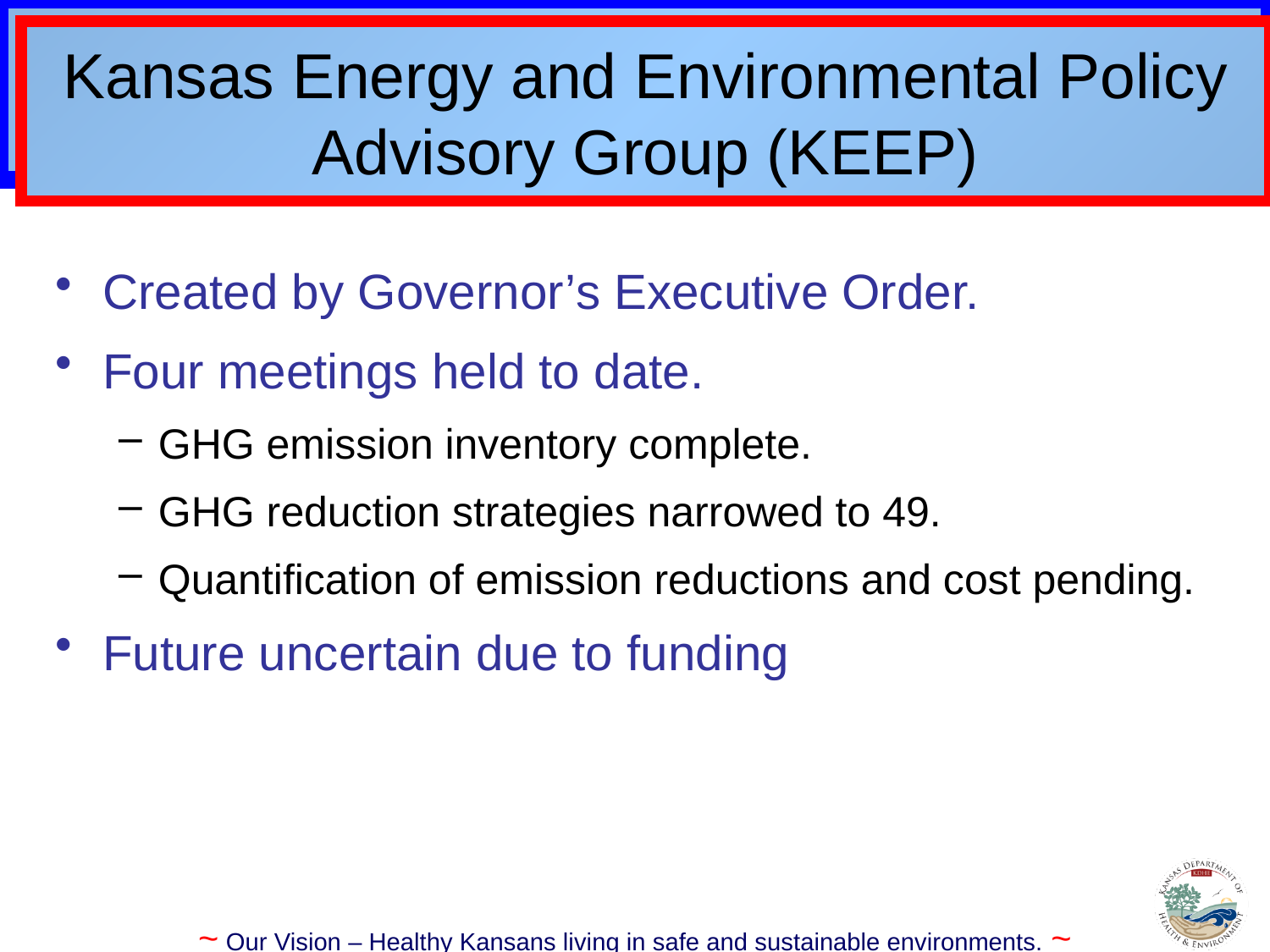

# Kansas Energy and Environmental Policy Advisory Group (KEEP)
Created by Governor’s Executive Order.
Four meetings held to date.
GHG emission inventory complete.
GHG reduction strategies narrowed to 49.
Quantification of emission reductions and cost pending.
Future uncertain due to funding